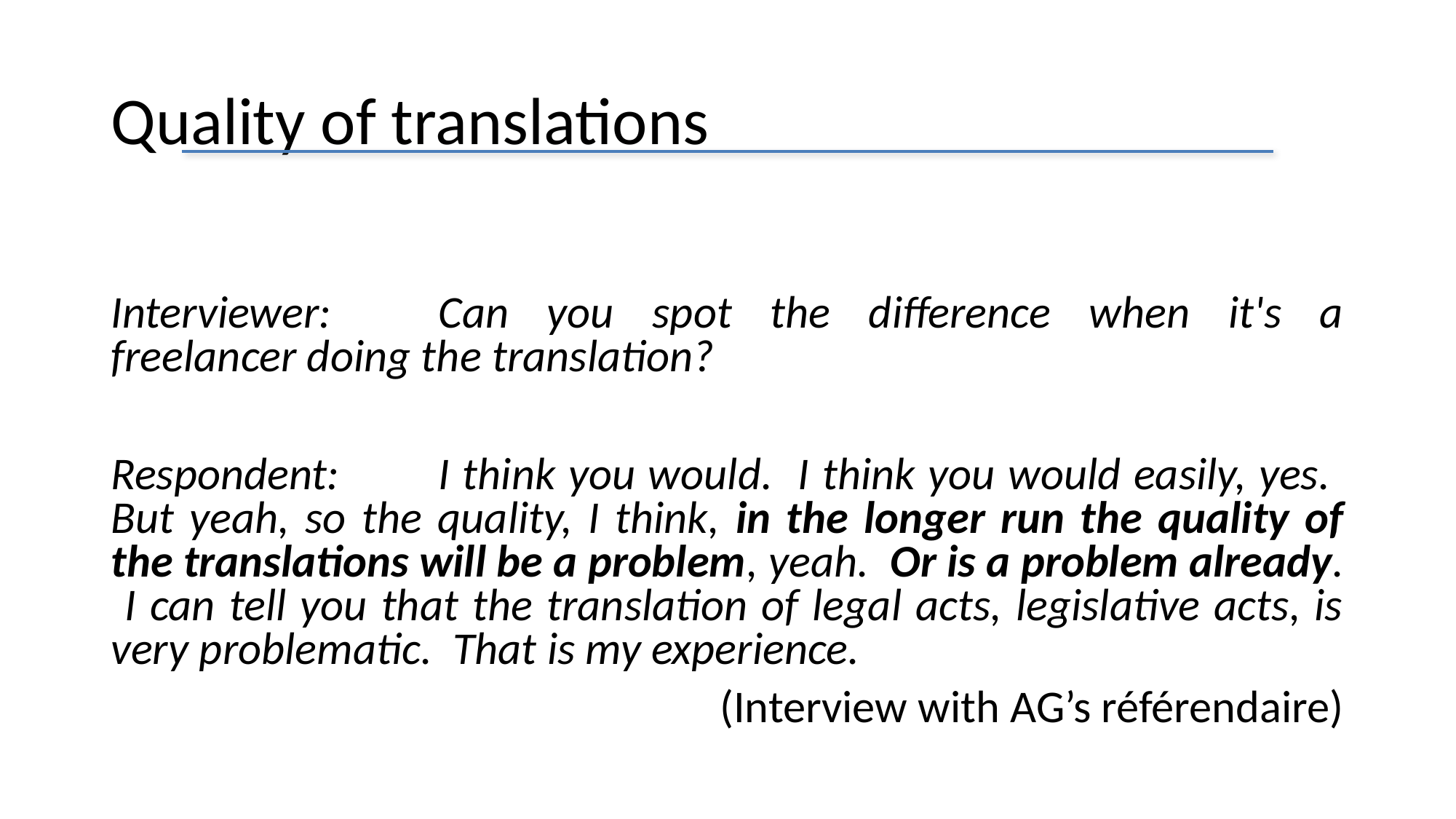

# Quality of translations

Interviewer:	Can you spot the difference when it's a freelancer doing the translation?

Respondent:	I think you would.  I think you would easily, yes.  But yeah, so the quality, I think, in the longer run the quality of the translations will be a problem, yeah.  Or is a problem already.  I can tell you that the translation of legal acts, legislative acts, is very problematic.  That is my experience.
(Interview with AG’s référendaire)